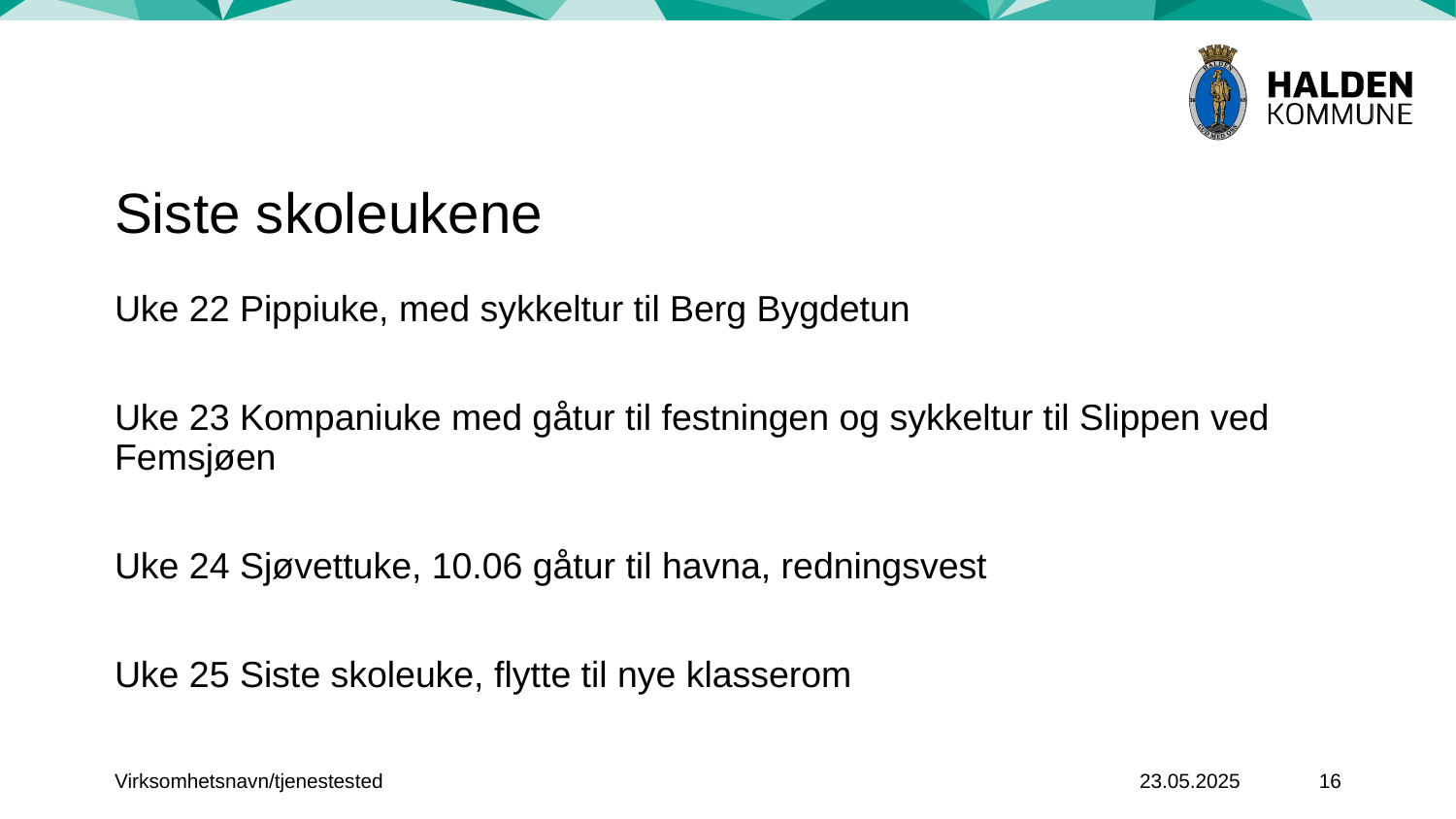

# Siste skoleukene
Uke 22 Pippiuke, med sykkeltur til Berg Bygdetun

Uke 23 Kompaniuke med gåtur til festningen og sykkeltur til Slippen ved Femsjøen

Uke 24 Sjøvettuke, 10.06 gåtur til havna, redningsvest

Uke 25 Siste skoleuke, flytte til nye klasserom

Virksomhetsnavn/tjenestested
23.05.2025
16